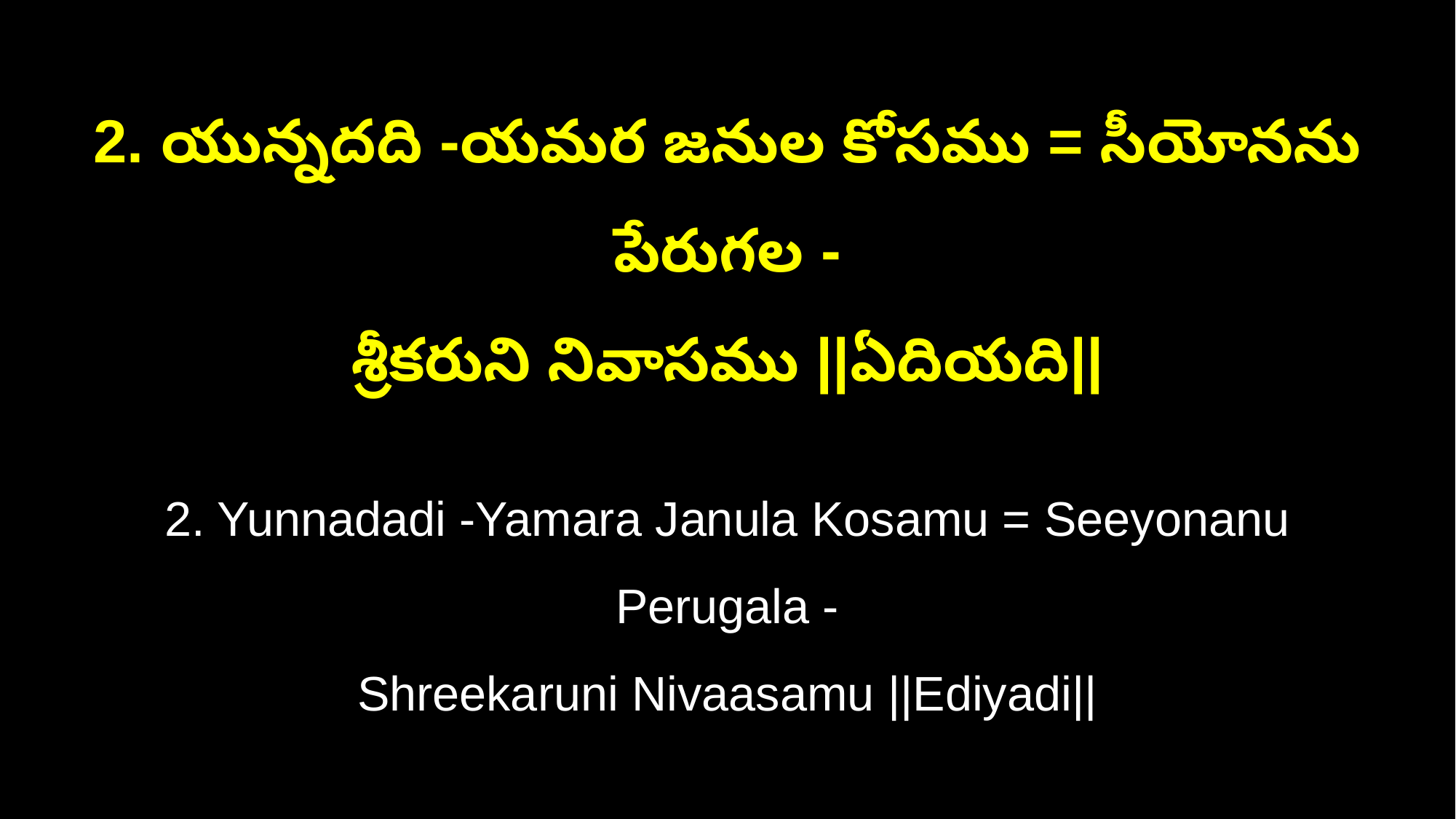

2. యున్నదది -యమర జనుల కోసము = సీయోనను పేరుగల -
శ్రీకరుని నివాసము ||ఏదియది||
2. Yunnadadi -Yamara Janula Kosamu = Seeyonanu Perugala -
Shreekaruni Nivaasamu ||Ediyadi||